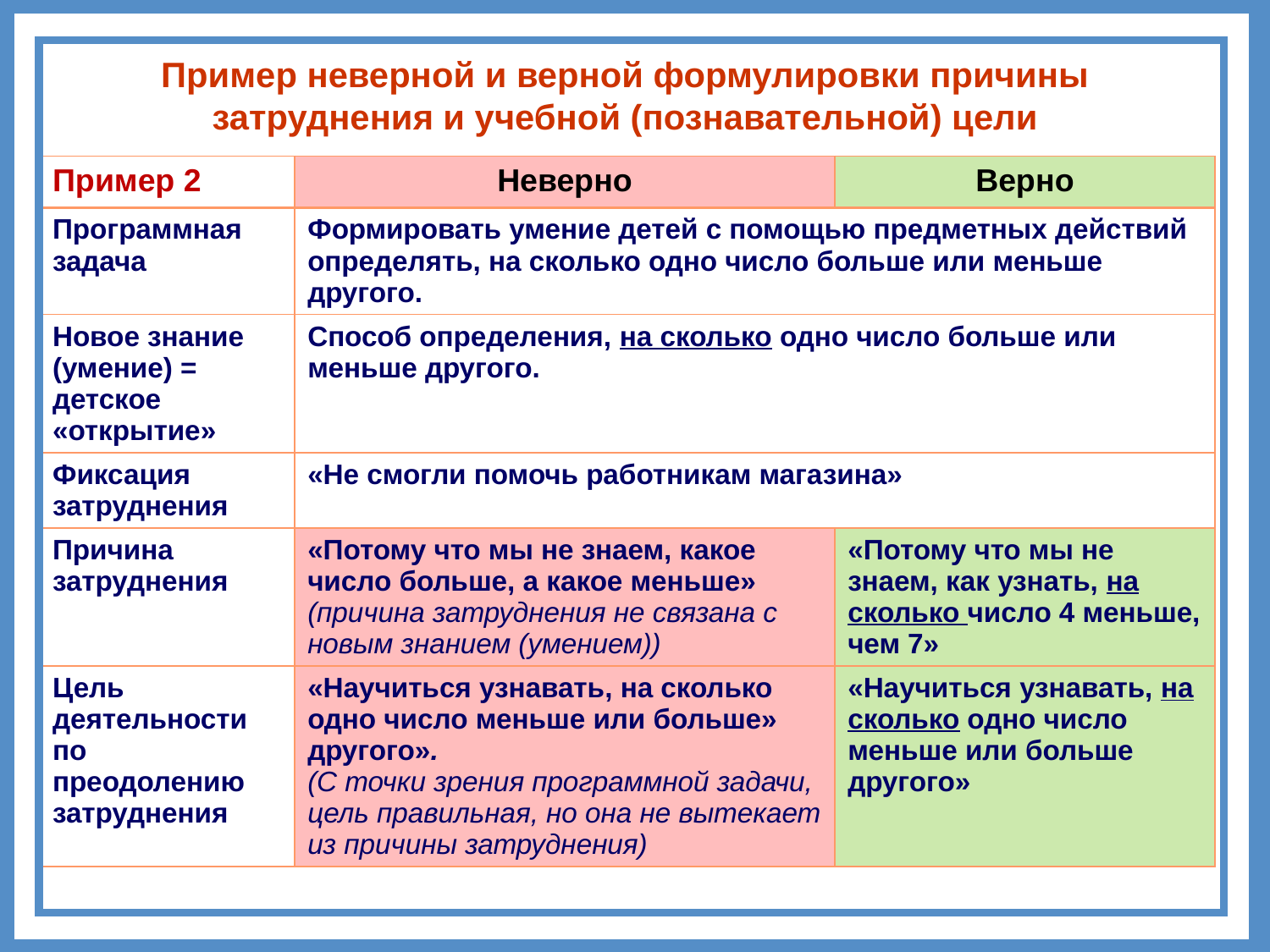

Пример неверной и верной формулировки причины затруднения и учебной (познавательной) цели
| Пример 2 | Неверно | Верно |
| --- | --- | --- |
| Программная задача | Формировать умение детей с помощью предметных действий определять, на сколько одно число больше или меньше другого. |  |
| Новое знание (умение) = детское «открытие» | Способ определения, на сколько одно число больше или меньше другого. |  |
| Фиксация затруднения | «Не смогли помочь работникам магазина» |  |
| Причина затруднения | «Потому что мы не знаем, какое число больше, а какое меньше» (причина затруднения не связана с новым знанием (умением)) | «Потому что мы не знаем, как узнать, на сколько число 4 меньше, чем 7» |
| Цель деятельности по преодолению затруднения | «Научиться узнавать, на сколько одно число меньше или больше» другого». (С точки зрения программной задачи, цель правильная, но она не вытекает из причины затруднения) | «Научиться узнавать, на сколько одно число меньше или больше другого» |